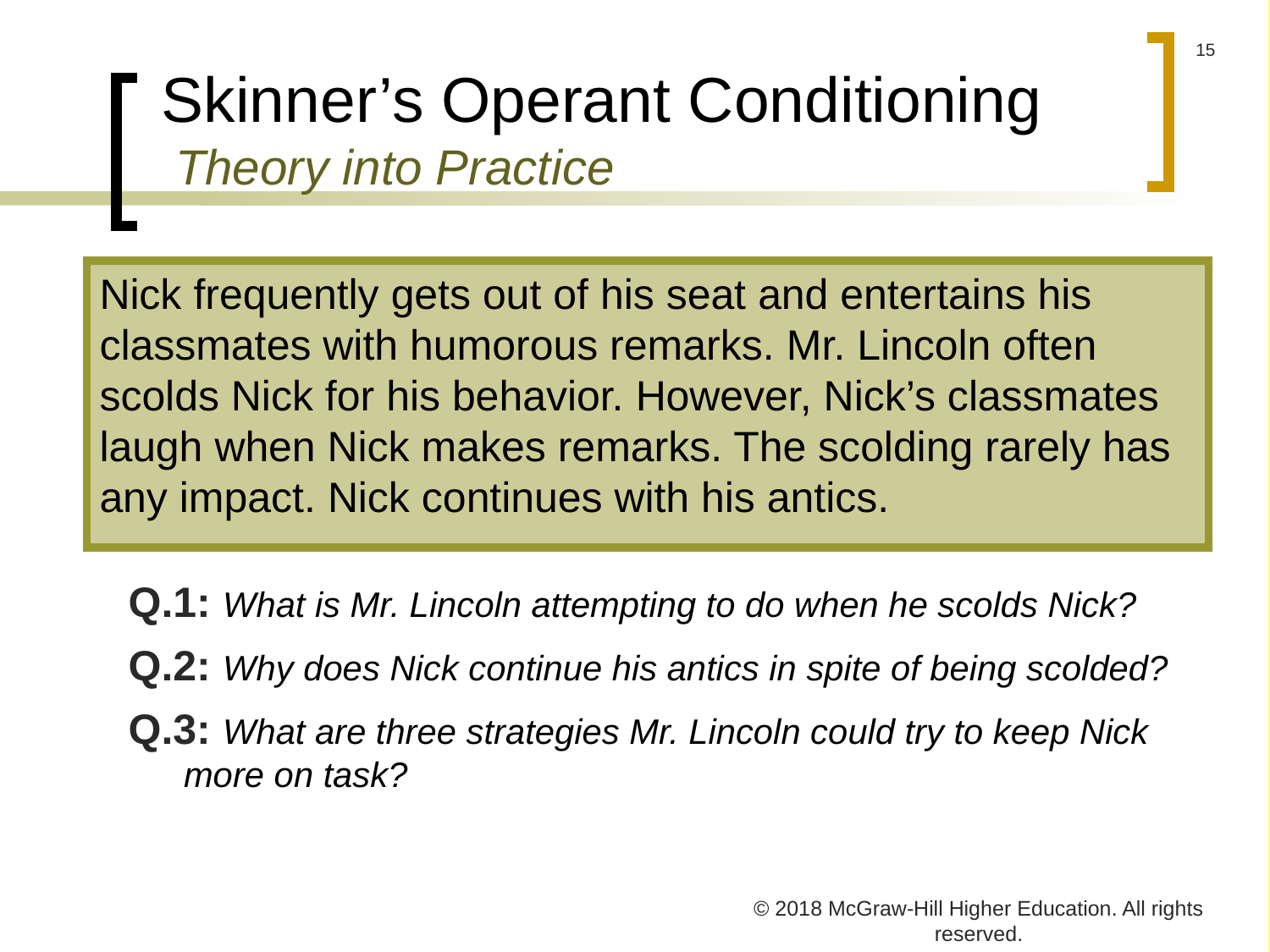

# Skinner’s Operant Conditioning Theory into Practice
Nick frequently gets out of his seat and entertains his classmates with humorous remarks. Mr. Lincoln often scolds Nick for his behavior. However, Nick’s classmates laugh when Nick makes remarks. The scolding rarely has any impact. Nick continues with his antics.
Q.1: What is Mr. Lincoln attempting to do when he scolds Nick?
Q.2: Why does Nick continue his antics in spite of being scolded?
Q.3: What are three strategies Mr. Lincoln could try to keep Nick more on task?